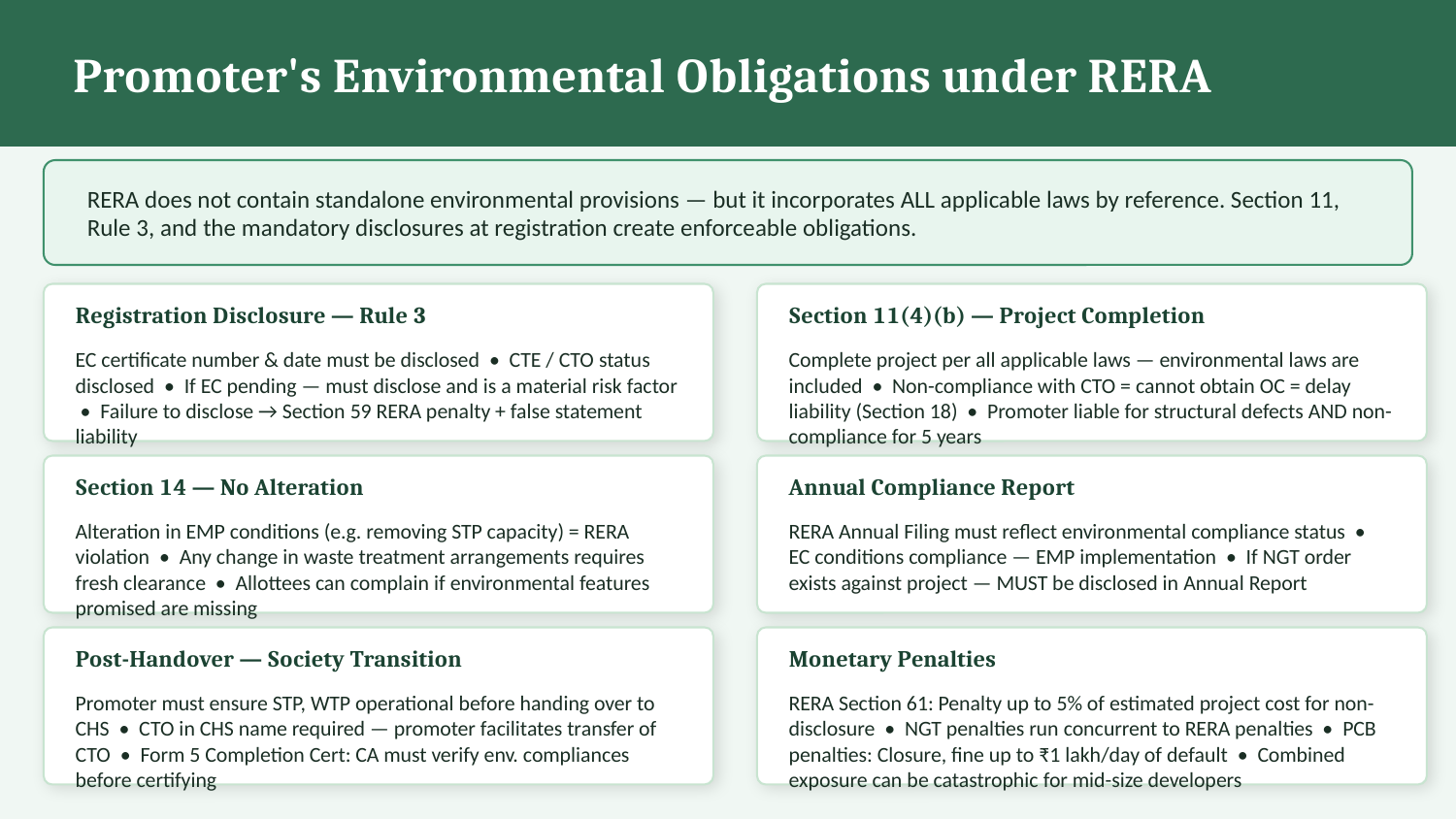

Promoter's Environmental Obligations under RERA

RERA does not contain standalone environmental provisions — but it incorporates ALL applicable laws by reference. Section 11, Rule 3, and the mandatory disclosures at registration create enforceable obligations.

Registration Disclosure — Rule 3
Section 11(4)(b) — Project Completion
EC certificate number & date must be disclosed  •  CTE / CTO status disclosed  •  If EC pending — must disclose and is a material risk factor  •  Failure to disclose → Section 59 RERA penalty + false statement liability
Complete project per all applicable laws — environmental laws are included  •  Non-compliance with CTO = cannot obtain OC = delay liability (Section 18)  •  Promoter liable for structural defects AND non-compliance for 5 years

Section 14 — No Alteration
Annual Compliance Report
Alteration in EMP conditions (e.g. removing STP capacity) = RERA violation  •  Any change in waste treatment arrangements requires fresh clearance  •  Allottees can complain if environmental features promised are missing
RERA Annual Filing must reflect environmental compliance status  •  EC conditions compliance — EMP implementation  •  If NGT order exists against project — MUST be disclosed in Annual Report

Post-Handover — Society Transition
Monetary Penalties
Promoter must ensure STP, WTP operational before handing over to CHS  •  CTO in CHS name required — promoter facilitates transfer of CTO  •  Form 5 Completion Cert: CA must verify env. compliances before certifying
RERA Section 61: Penalty up to 5% of estimated project cost for non-disclosure  •  NGT penalties run concurrent to RERA penalties  •  PCB penalties: Closure, fine up to ₹1 lakh/day of default  •  Combined exposure can be catastrophic for mid-size developers